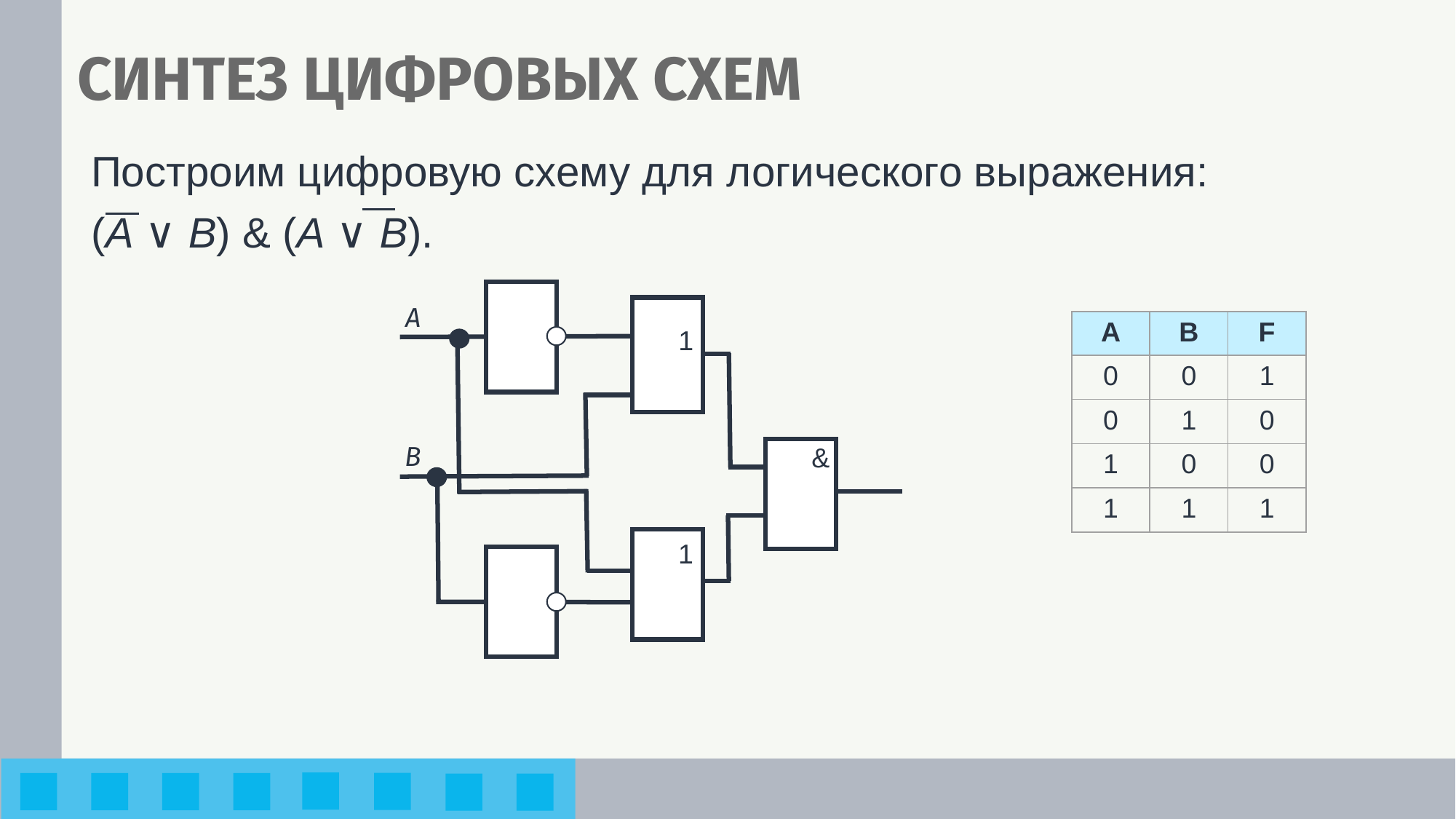

# СИНТЕЗ ЦИФРОВЫХ СХЕМ
Построим цифровую схему для логического выражения:
(A ∨ В) & (A ∨ В).

A

| А | B | F |
| --- | --- | --- |
| 0 | 0 | 1 |
| 0 | 1 | 0 |
| 1 | 0 | 0 |
| 1 | 1 | 1 |
1

B
&

1